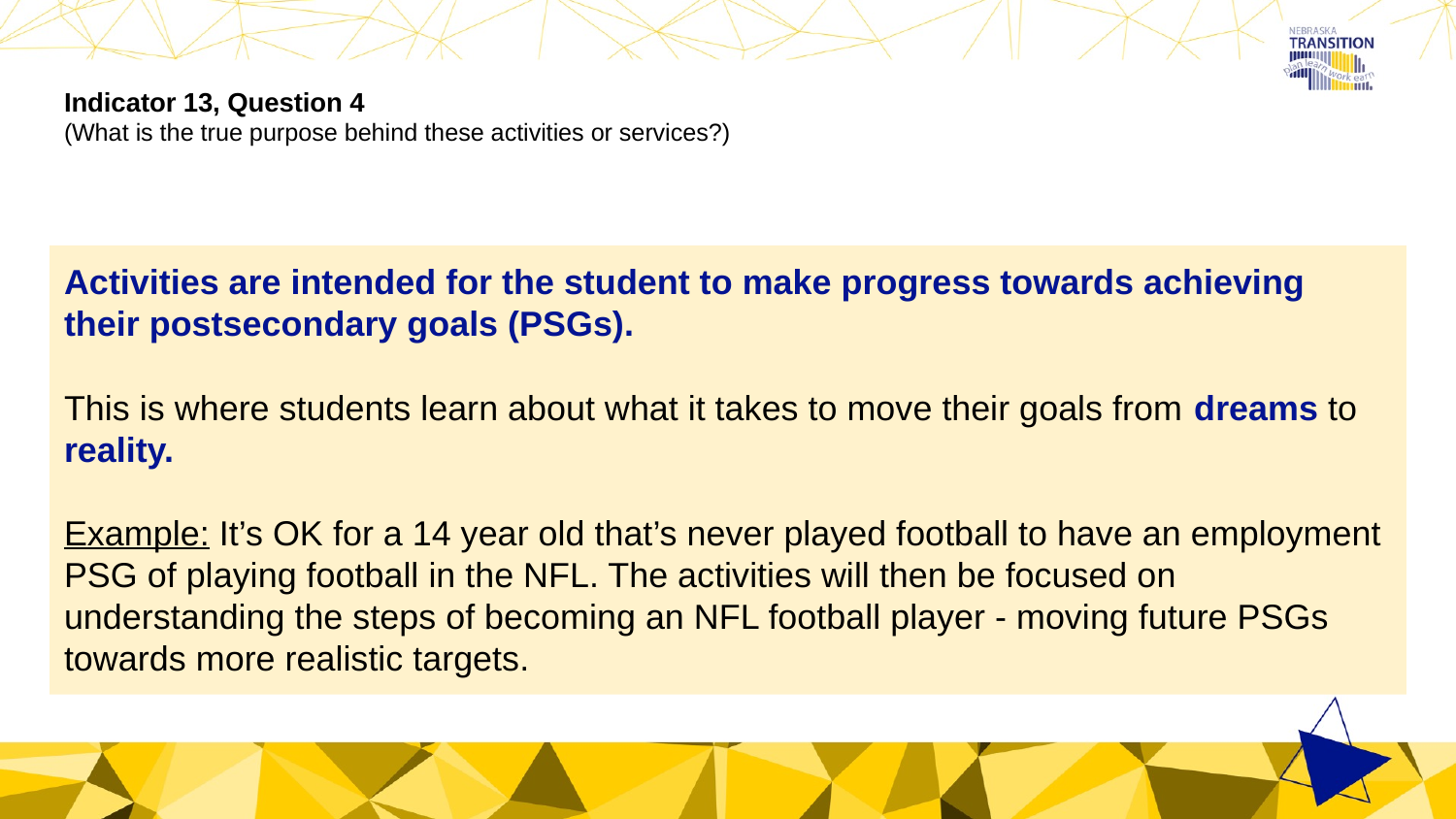

# Indicator 13, Question 4
(What is the true purpose behind these activities or services?)
Activities are intended for the student to make progress towards achieving their postsecondary goals (PSGs).

This is where students learn about what it takes to move their goals from dreams to reality.

Example: It’s OK for a 14 year old that’s never played football to have an employment PSG of playing football in the NFL. The activities will then be focused on understanding the steps of becoming an NFL football player - moving future PSGs towards more realistic targets.